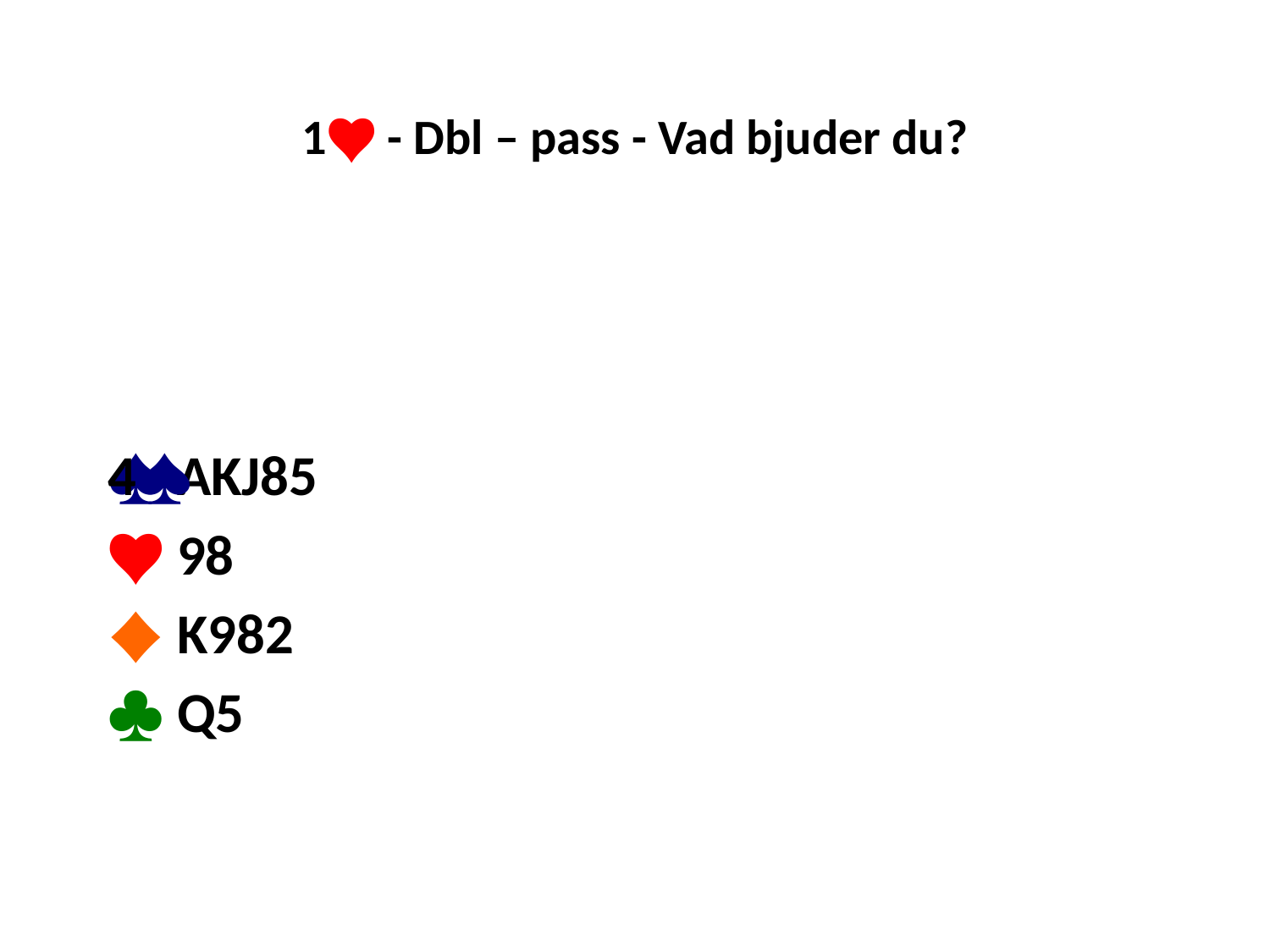

# 1♥ - Dbl – pass - Vad bjuder du?

♠ AKJ85
♥ 98
♦ K982
♣ Q5

4♠